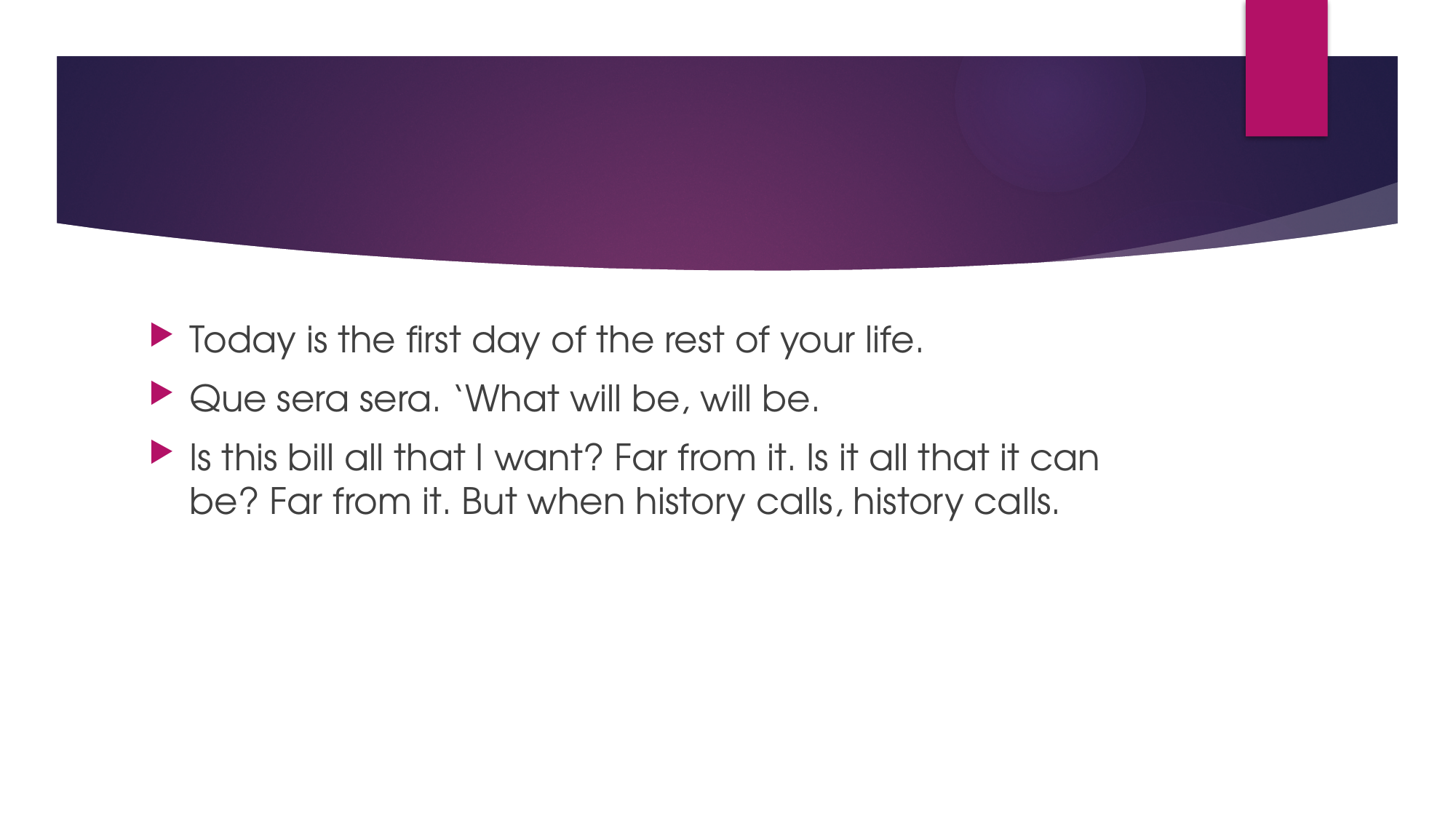

#
Today is the first day of the rest of your life.
Que sera sera. ‘What will be, will be.
Is this bill all that I want? Far from it. Is it all that it can be? Far from it. But when history calls, history calls.